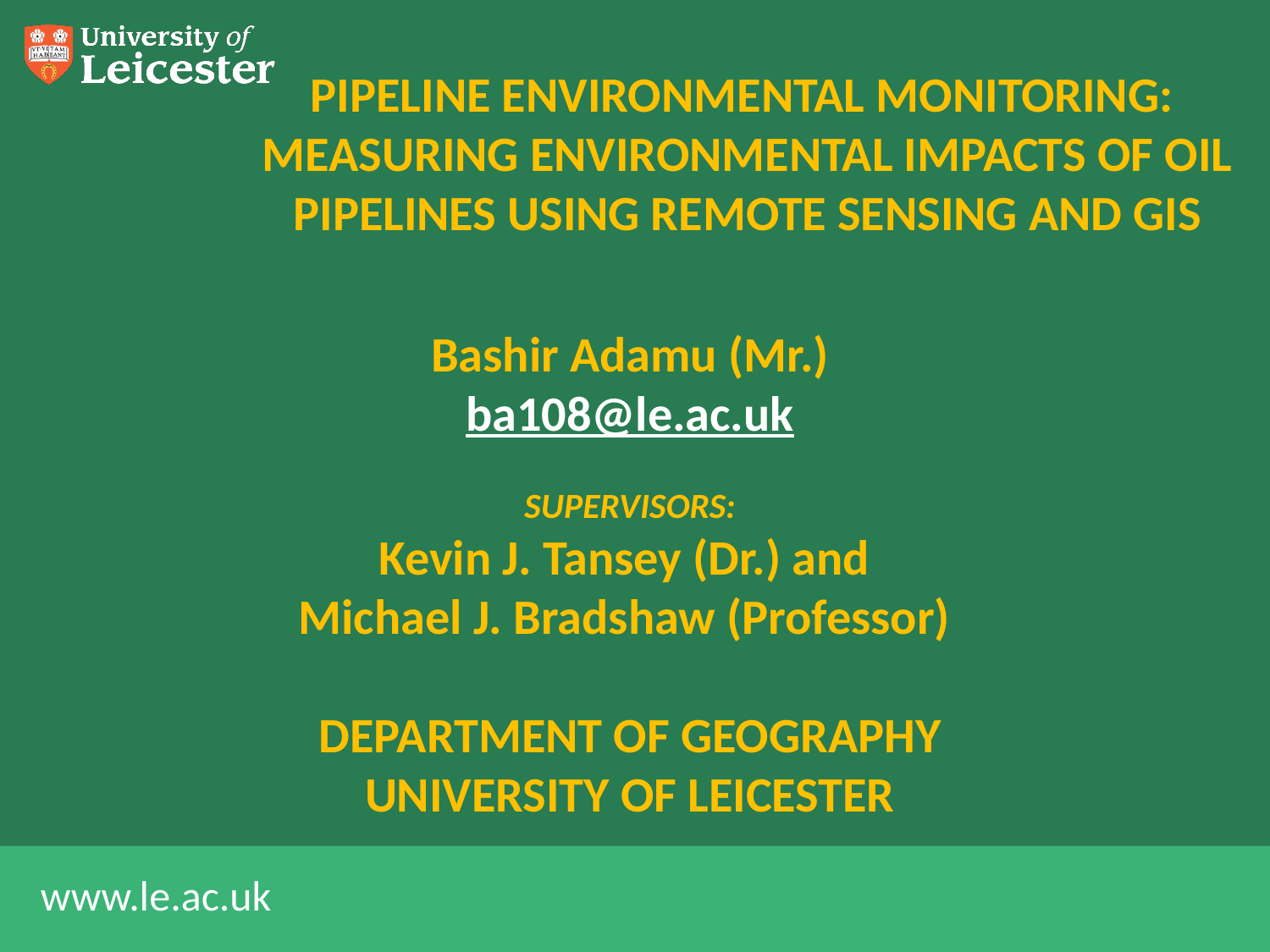

# PIPELINE ENVIRONMENTAL MONITORING: MEASURING ENVIRONMENTAL IMPACTS OF OIL PIPELINES USING REMOTE SENSING AND GIS
Bashir Adamu (Mr.)
ba108@le.ac.uk

SUPERVISORS:
Kevin J. Tansey (Dr.) and
Michael J. Bradshaw (Professor)

DEPARTMENT OF GEOGRAPHY
UNIVERSITY OF LEICESTER